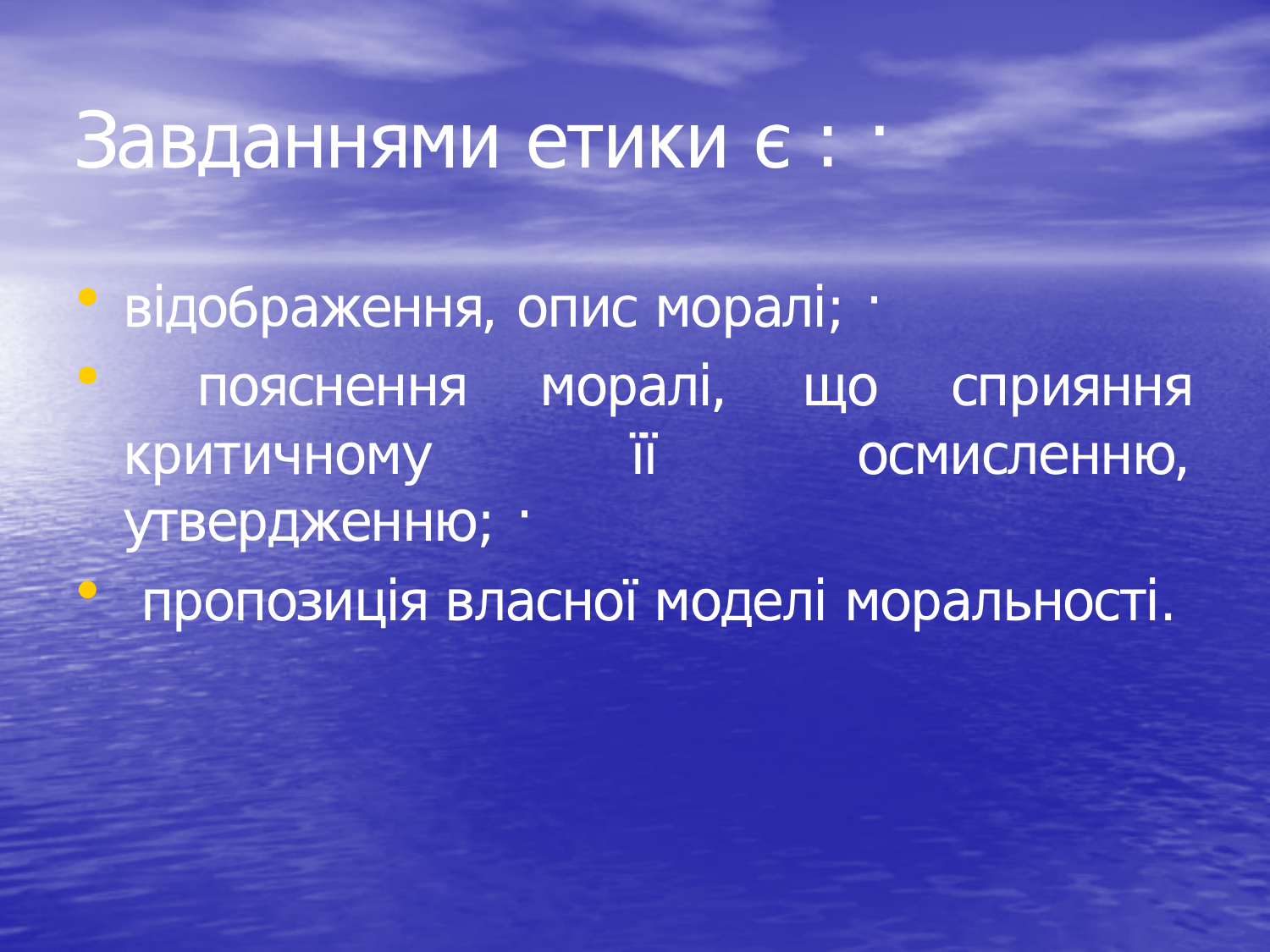

# Завданнями етики є : ·
відображення, опис моралі; ·
 пояснення моралі, що сприяння критичному її осмисленню, утвердженню; ·
 пропозиція власної моделі моральності.